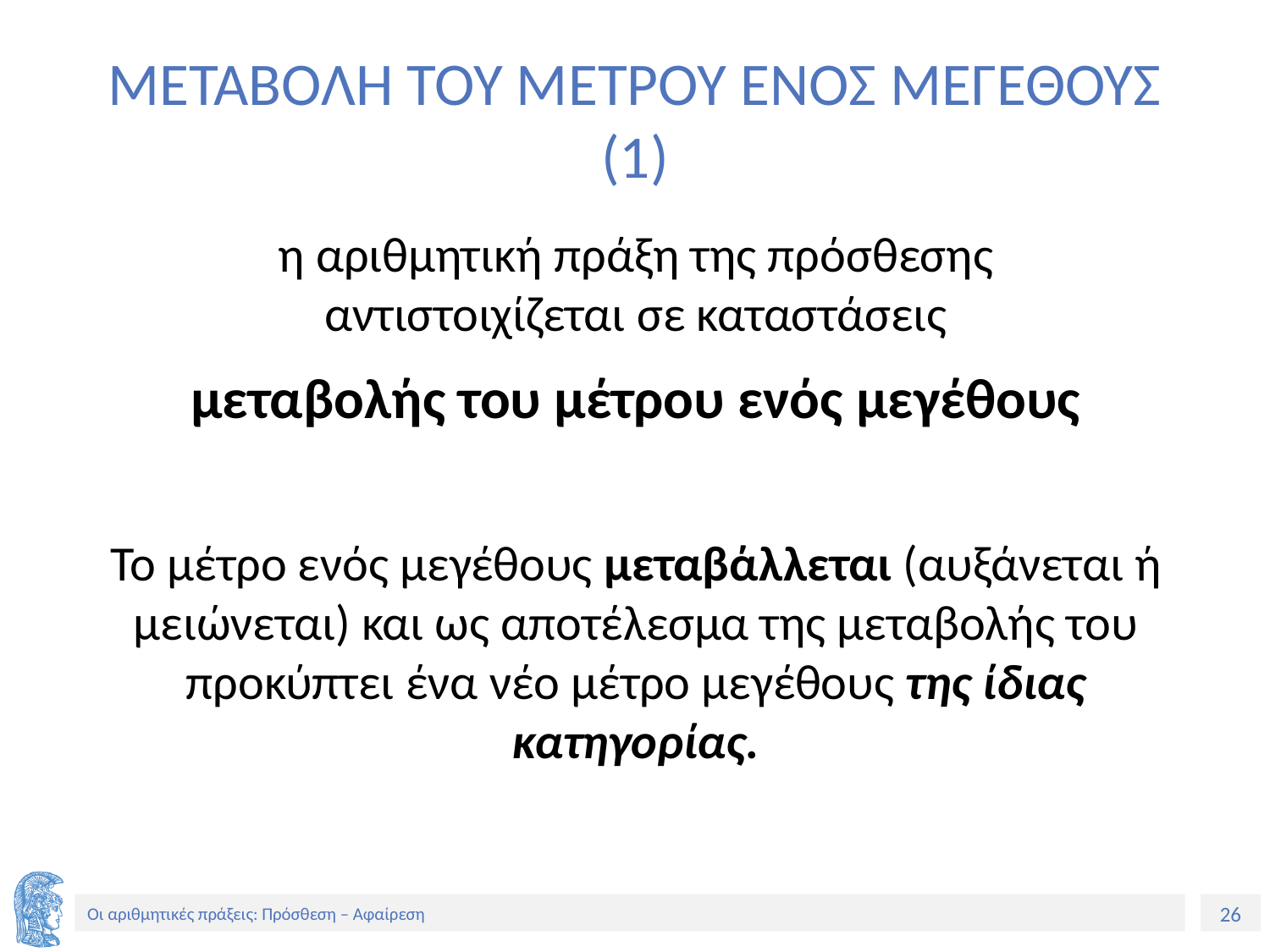

# ΜΕΤΑΒΟΛΗ ΤΟΥ ΜΕΤΡΟΥ ΕΝΟΣ ΜΕΓΕΘΟΥΣ (1)
η αριθμητική πράξη της πρόσθεσης
αντιστοιχίζεται σε καταστάσεις
μεταβολής του μέτρου ενός μεγέθους

Το μέτρο ενός μεγέθους μεταβάλλεται (αυξάνεται ή μειώνεται) και ως αποτέλεσμα της μεταβολής του προκύπτει ένα νέο μέτρο μεγέθους της ίδιας κατηγορίας.